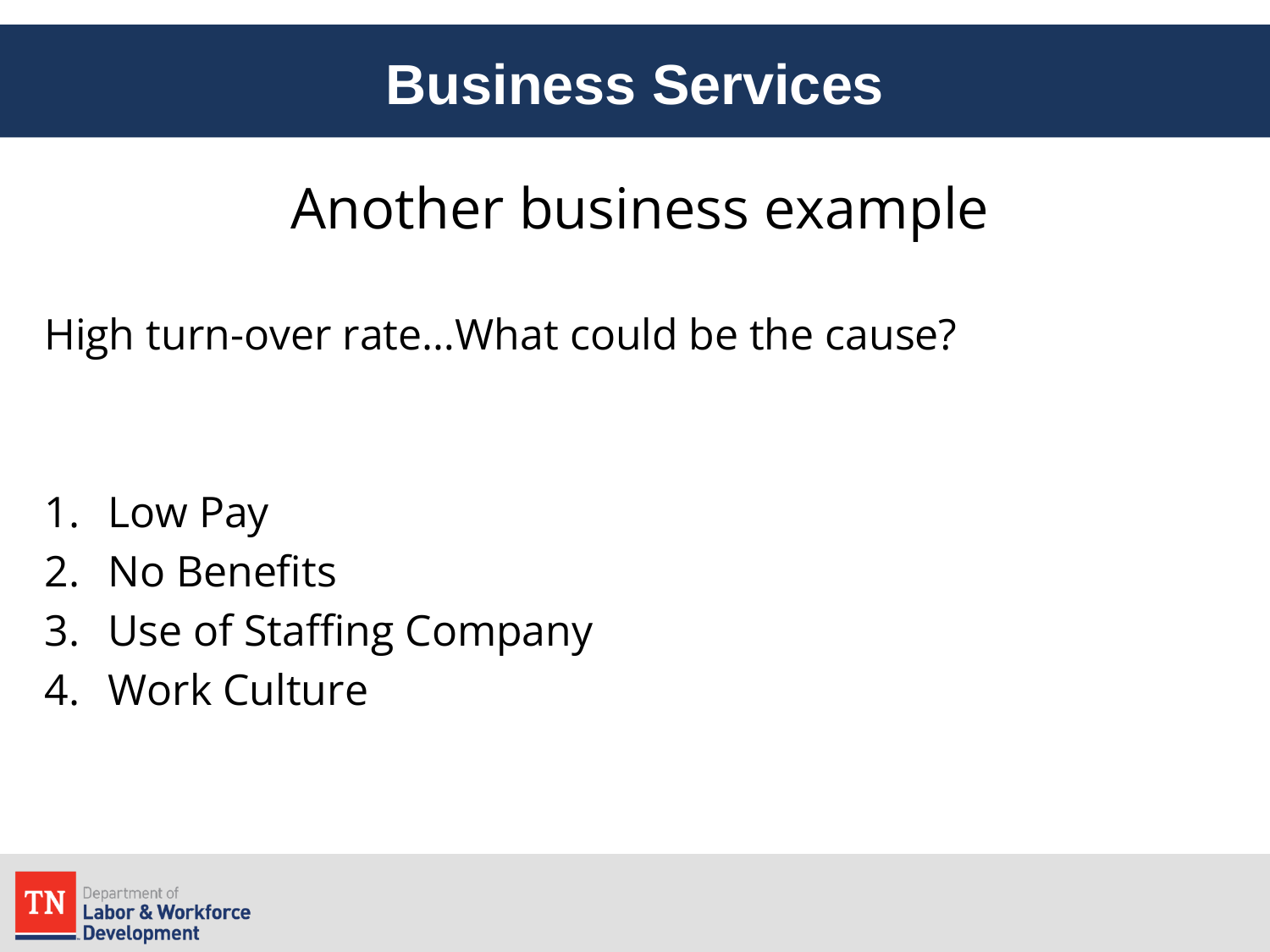

# Business Services
Another business example

High turn-over rate…What could be the cause?

Low Pay
No Benefits
Use of Staffing Company
Work Culture